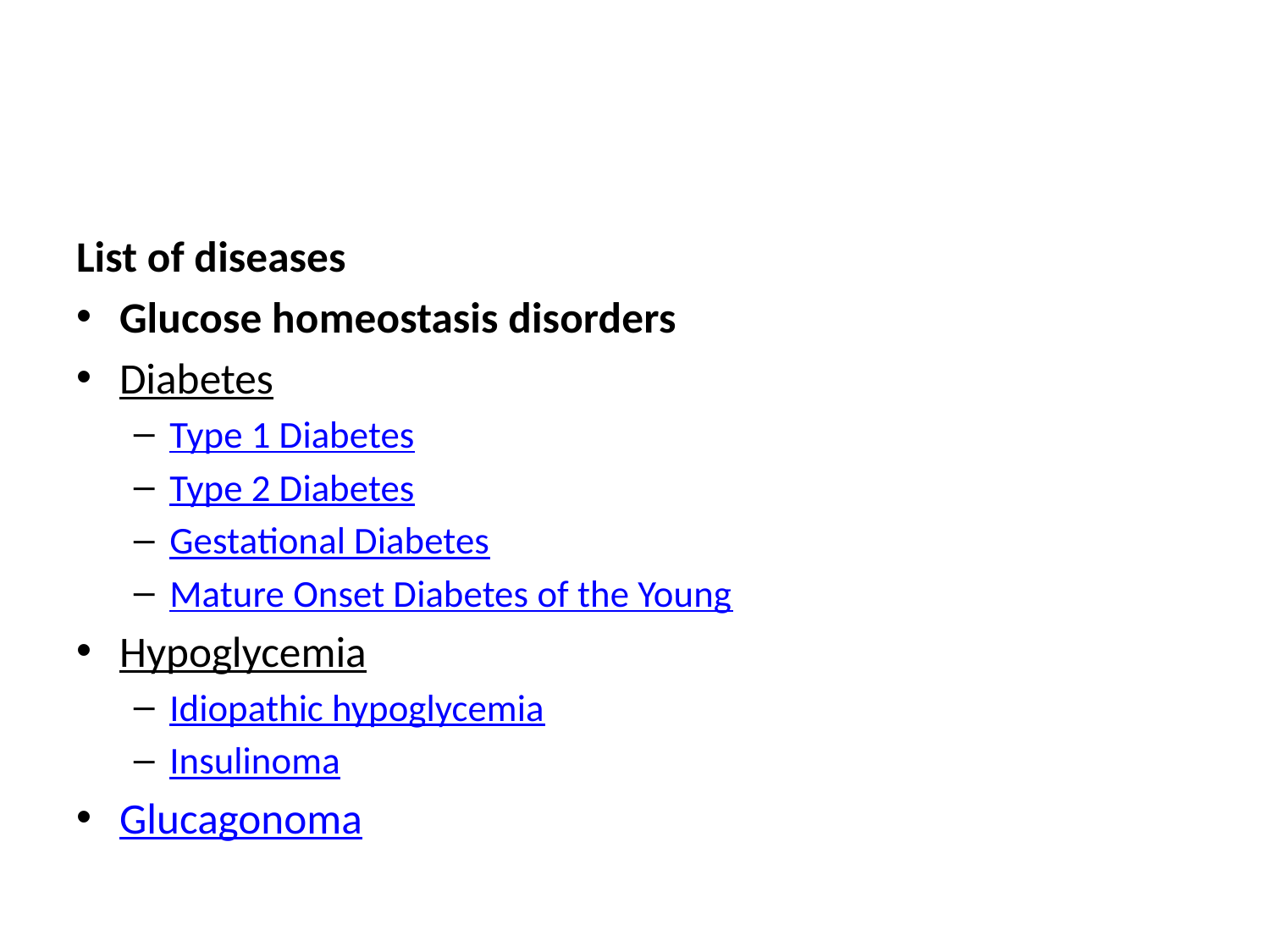

#
List of diseases
Glucose homeostasis disorders
Diabetes
Type 1 Diabetes
Type 2 Diabetes
Gestational Diabetes
Mature Onset Diabetes of the Young
Hypoglycemia
Idiopathic hypoglycemia
Insulinoma
Glucagonoma